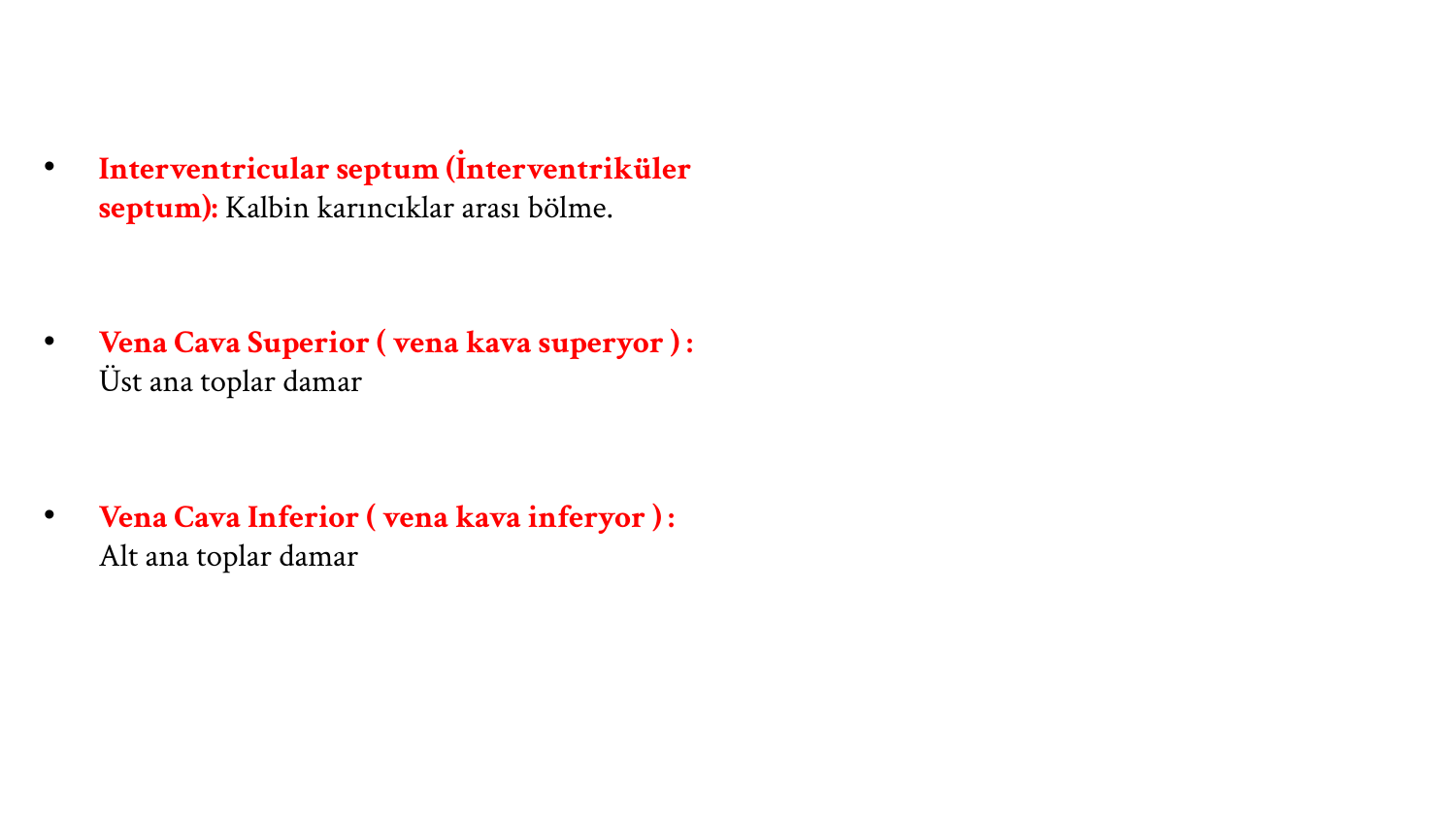

Interventricular septum (İnterventriküler septum): Kalbin karıncıklar arası bölme.

Vena Cava Superior ( vena kava superyor ) : Üst ana toplar damar

Vena Cava Inferior ( vena kava inferyor ) : Alt ana toplar damar